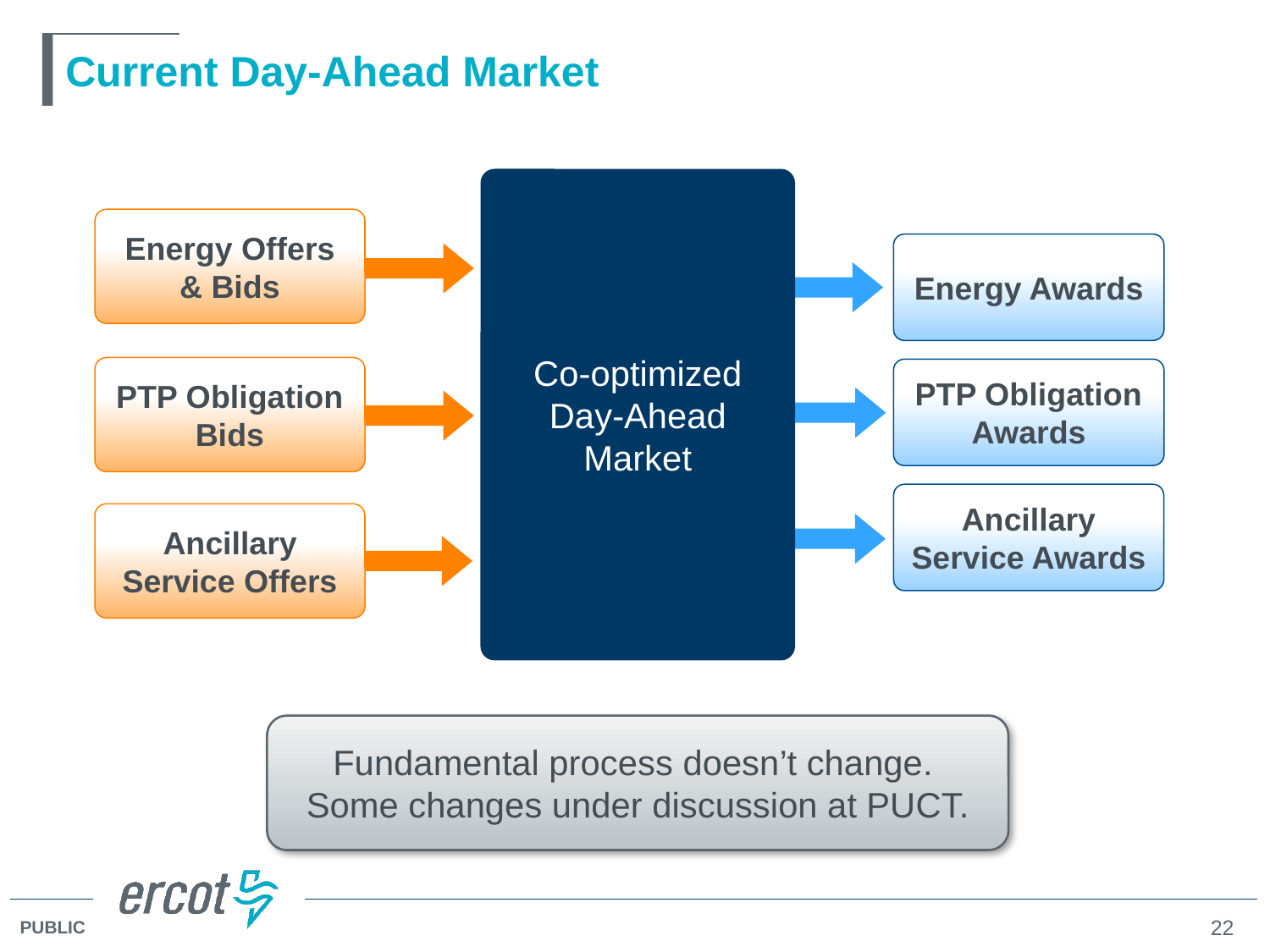

# Current Day-Ahead Market
Co-optimized
Day-Ahead
Market

Energy Offers & Bids
Energy Awards

PTP Obligation Bids
PTP Obligation Awards

Ancillary Service Awards

Ancillary Service Offers
Fundamental process doesn’t change.  Some changes under discussion at PUCT.